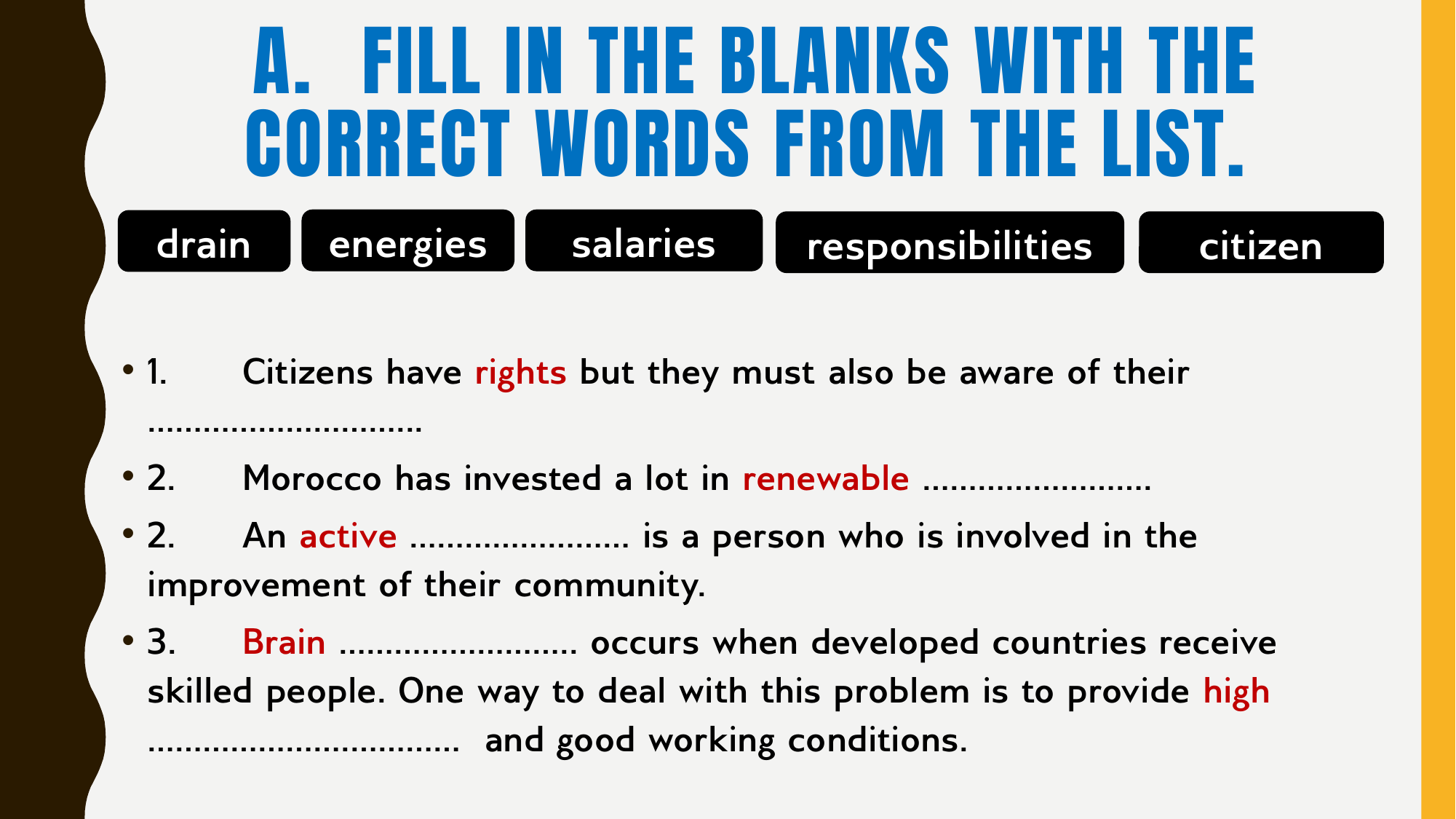

# A.	FILL IN THE BLANKS WITH THE CORRECT WORDS FROM THE LIST.
energies
salaries
drain
citizen
responsibilities
1.	Citizens have rights but they must also be aware of their ………………………...
2.	Morocco has invested a lot in renewable …………………….
2.	An active …………………… is a person who is involved in the improvement of their community.
3.	Brain …………………….. occurs when developed countries receive skilled people. One way to deal with this problem is to provide high ………………….…………  and good working conditions.